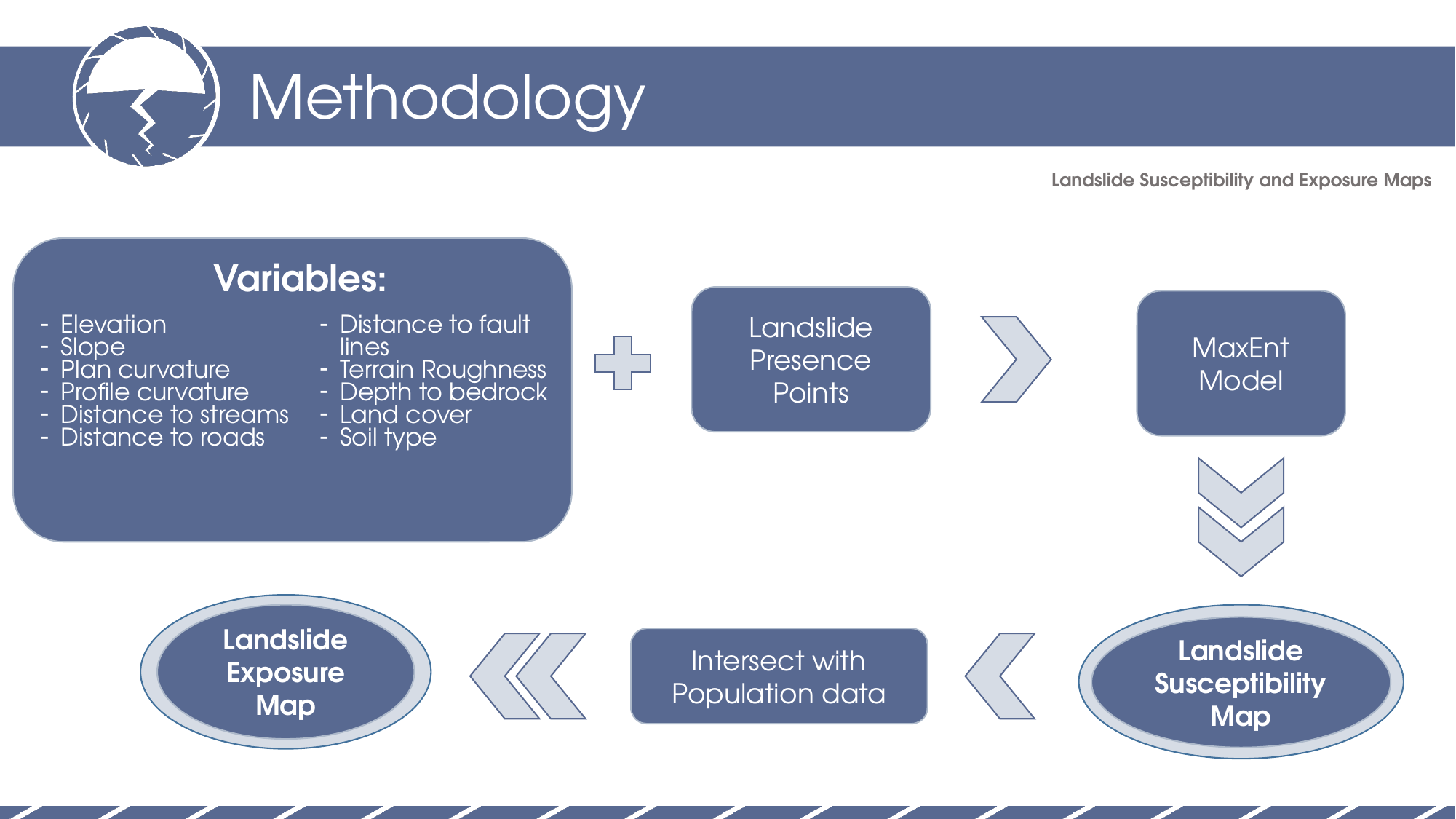

Methodology
Landslide Susceptibility and Exposure Maps

| Variables: |  |
| --- | --- |
| Elevation Slope Plan curvature Profile curvature Distance to streams Distance to roads | Distance to fault lines Terrain Roughness Depth to bedrock Land cover Soil type |
Landslide Presence Points
MaxEnt Model

Landslide Exposure Map
Landslide Susceptibility Map
Intersect with Population data